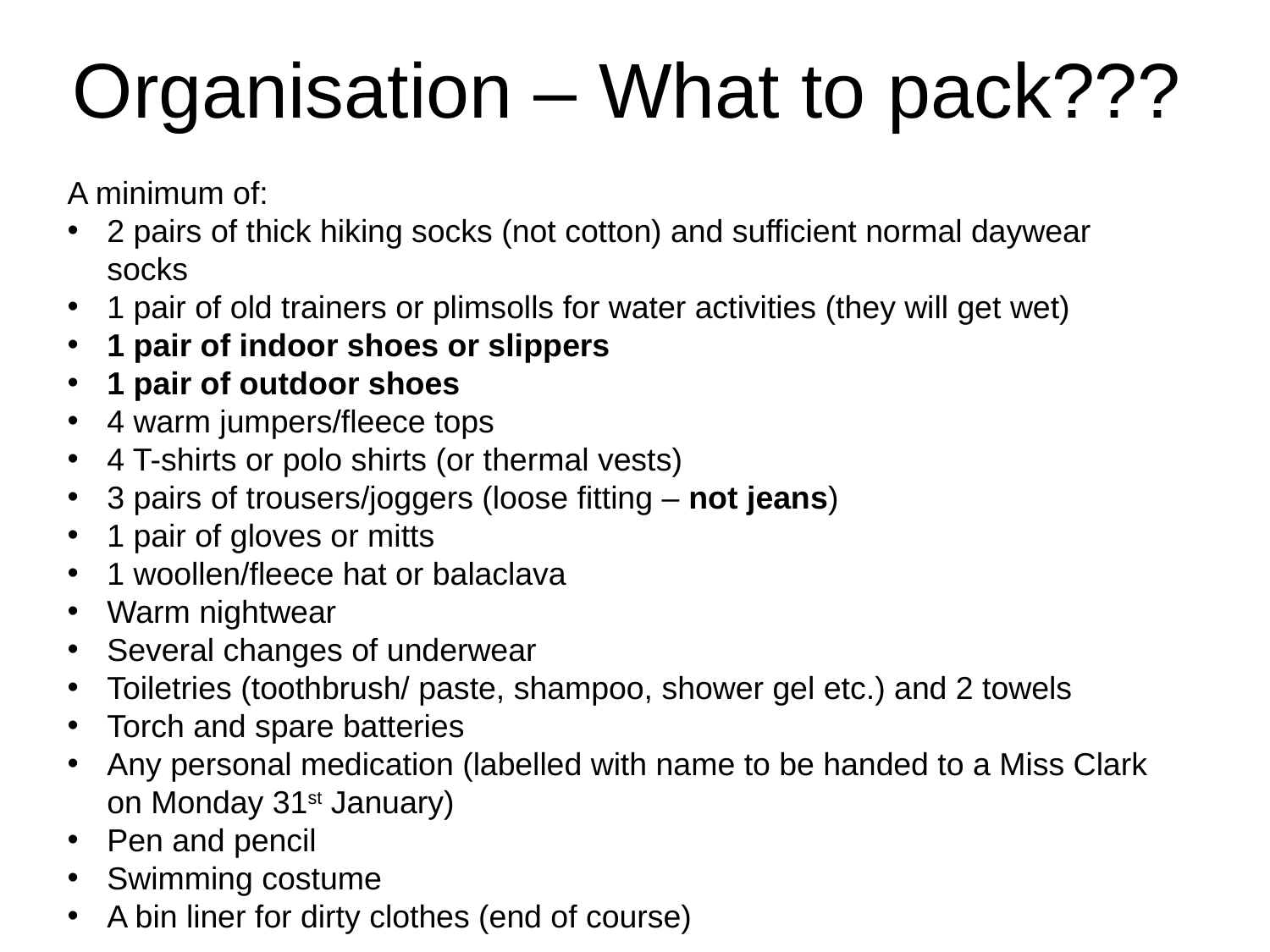

# Organisation – What to pack???
A minimum of:
2 pairs of thick hiking socks (not cotton) and sufficient normal daywear socks
1 pair of old trainers or plimsolls for water activities (they will get wet)
1 pair of indoor shoes or slippers
1 pair of outdoor shoes
4 warm jumpers/fleece tops
4 T-shirts or polo shirts (or thermal vests)
3 pairs of trousers/joggers (loose fitting – not jeans)
1 pair of gloves or mitts
1 woollen/fleece hat or balaclava
Warm nightwear
Several changes of underwear
Toiletries (toothbrush/ paste, shampoo, shower gel etc.) and 2 towels
Torch and spare batteries
Any personal medication (labelled with name to be handed to a Miss Clark on Monday 31st January)
Pen and pencil
Swimming costume
A bin liner for dirty clothes (end of course)